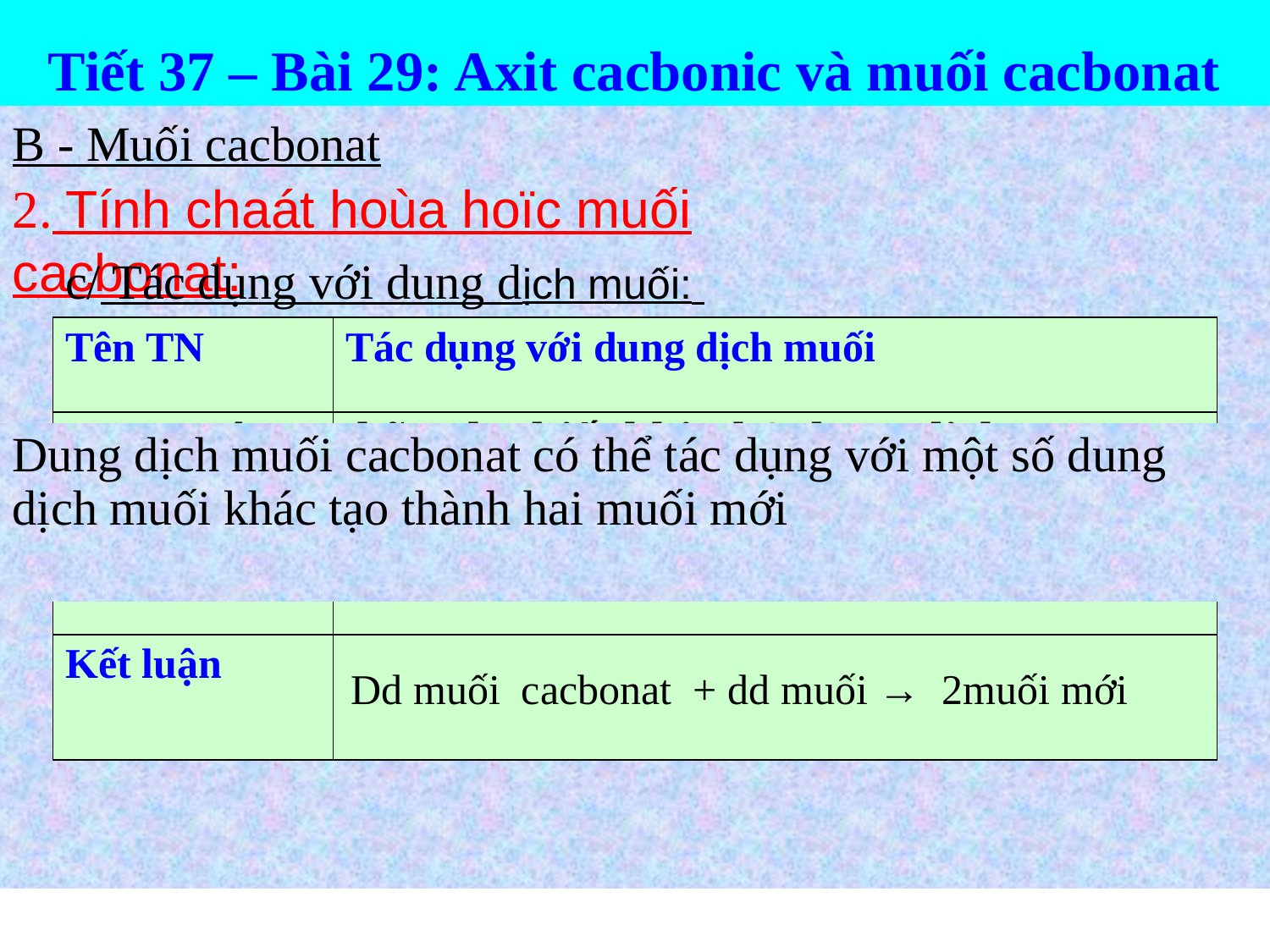

Tiết 37 – Bài 29: Axit cacbonic và muối cacbonat
B - Muối cacbonat

2. Tính chaát hoùa hoïc muối cacbonat:
c/ Tác dụng với dung dịch muối:
| Tên TN | Tác dụng với dung dịch muối |
| --- | --- |
| Tiến hành | Nhỏ dd Na2CO3 vào ống 4 đựng dd CaCl2 |
| Hiện tượng |  |
| PT HH |  |
| Kết luận |  |
	Các em hãy cho biết khi nhỏ dung dich K2CO3  vào dung dịch NaCl có hiện tượng gì xảy ra không?
Dung dịch muối cacbonat có thể tác dụng với một số dung dịch muối khác tạo thành hai muối mới

Vẫn đục (màu trắng)
Na2CO3  + CaCl2 → 2NaCl  + CaCO3 ↓

Dd muối  cacbonat  + dd muối →  2muối mới